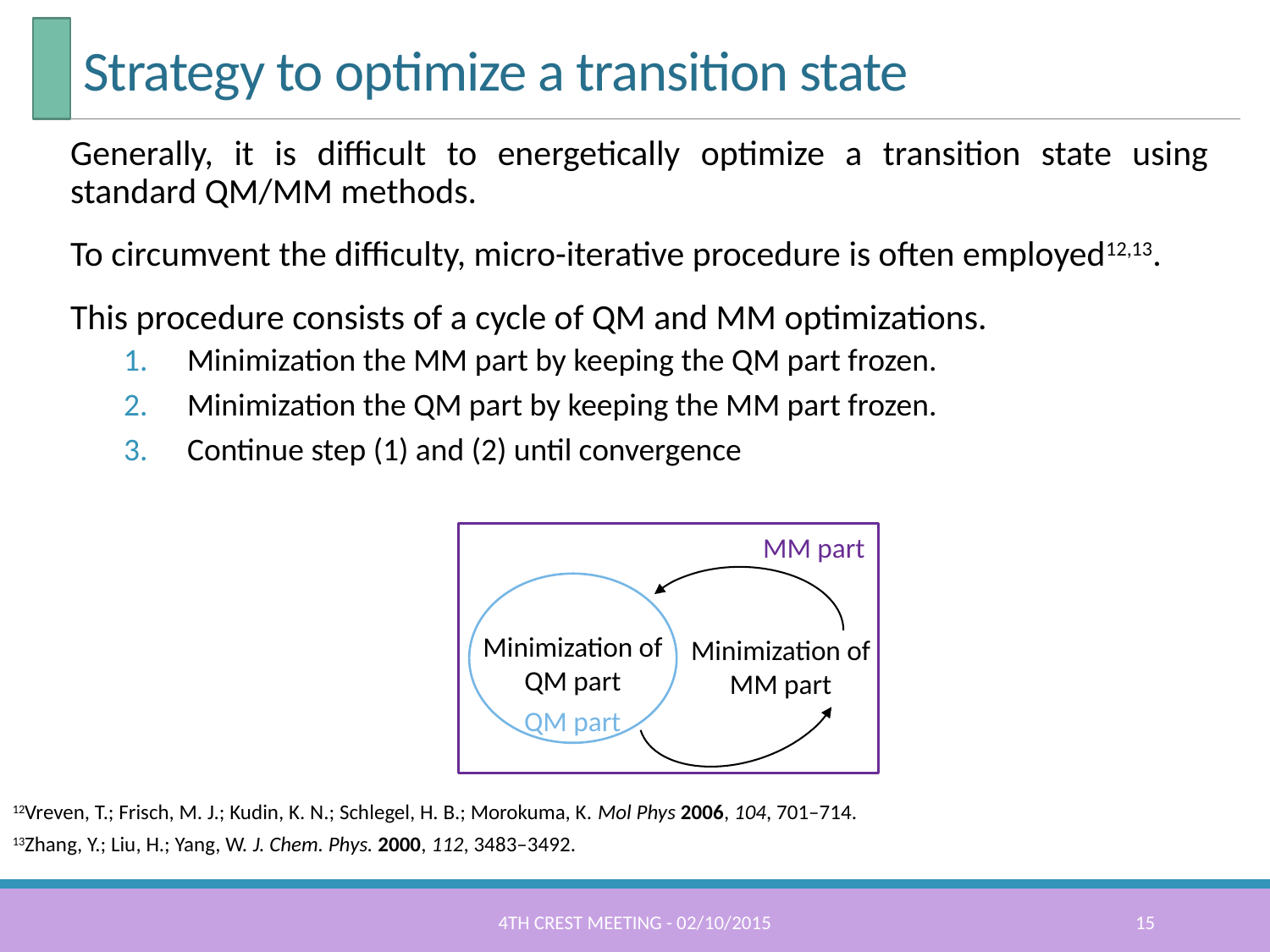

# Strategy to optimize a transition state
Generally, it is difficult to energetically optimize a transition state using standard QM/MM methods.
To circumvent the difficulty, micro-iterative procedure is often employed12,13.
This procedure consists of a cycle of QM and MM optimizations.
Minimization the MM part by keeping the QM part frozen.
Minimization the QM part by keeping the MM part frozen.
Continue step (1) and (2) until convergence

MM part

QM part

Minimization of QM part
Minimization of MM part

12Vreven, T.; Frisch, M. J.; Kudin, K. N.; Schlegel, H. B.; Morokuma, K. Mol Phys 2006, 104, 701–714.
13Zhang, Y.; Liu, H.; Yang, W. J. Chem. Phys. 2000, 112, 3483–3492.
4th CREST meeting - 02/10/2015
15